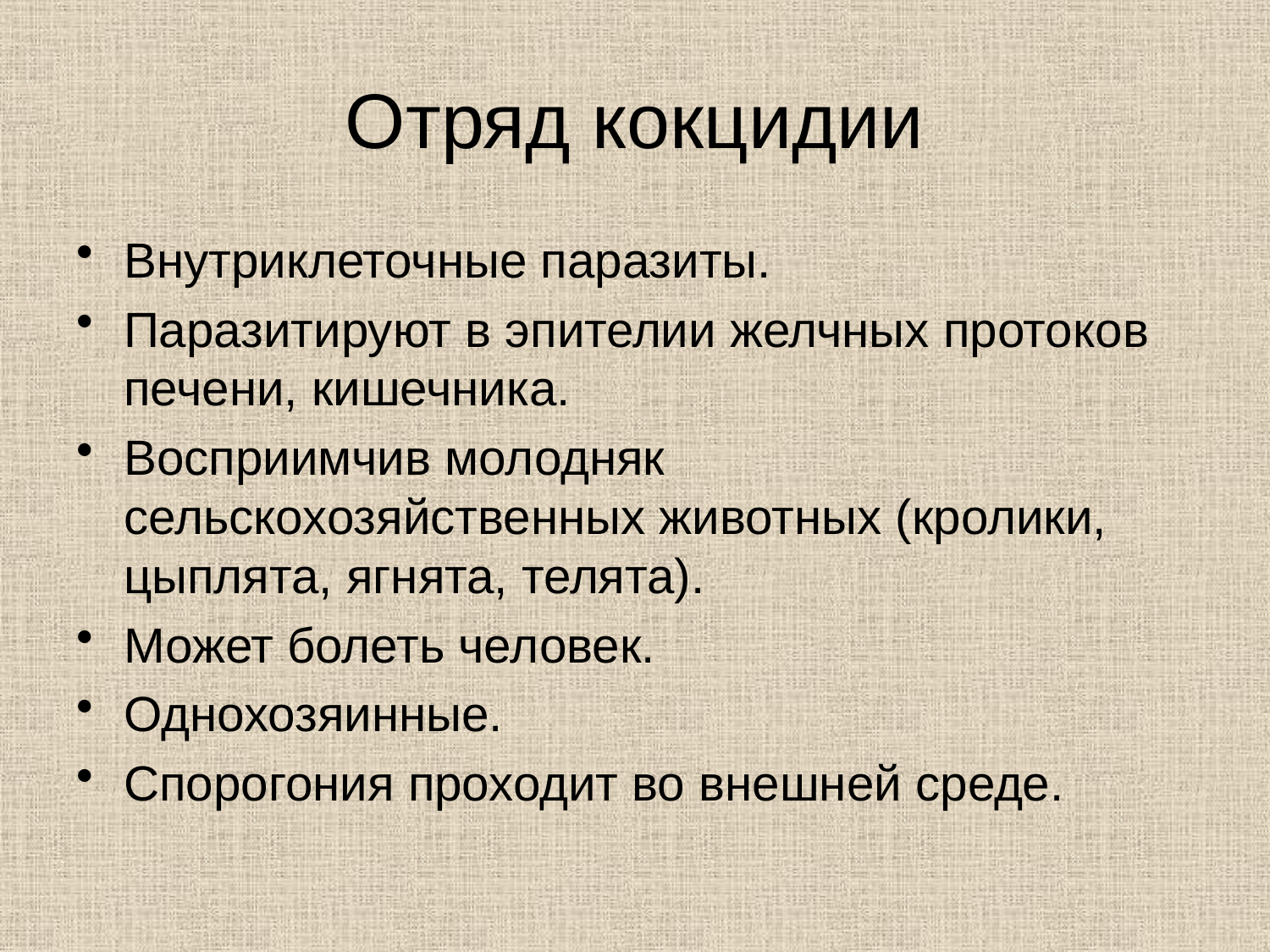

# Отряд кокцидии
Внутриклеточные паразиты.
Паразитируют в эпителии желчных протоков печени, кишечника.
Восприимчив молодняк сельскохозяйственных животных (кролики, цыплята, ягнята, телята).
Может болеть человек.
Однохозяинные.
Спорогония проходит во внешней среде.